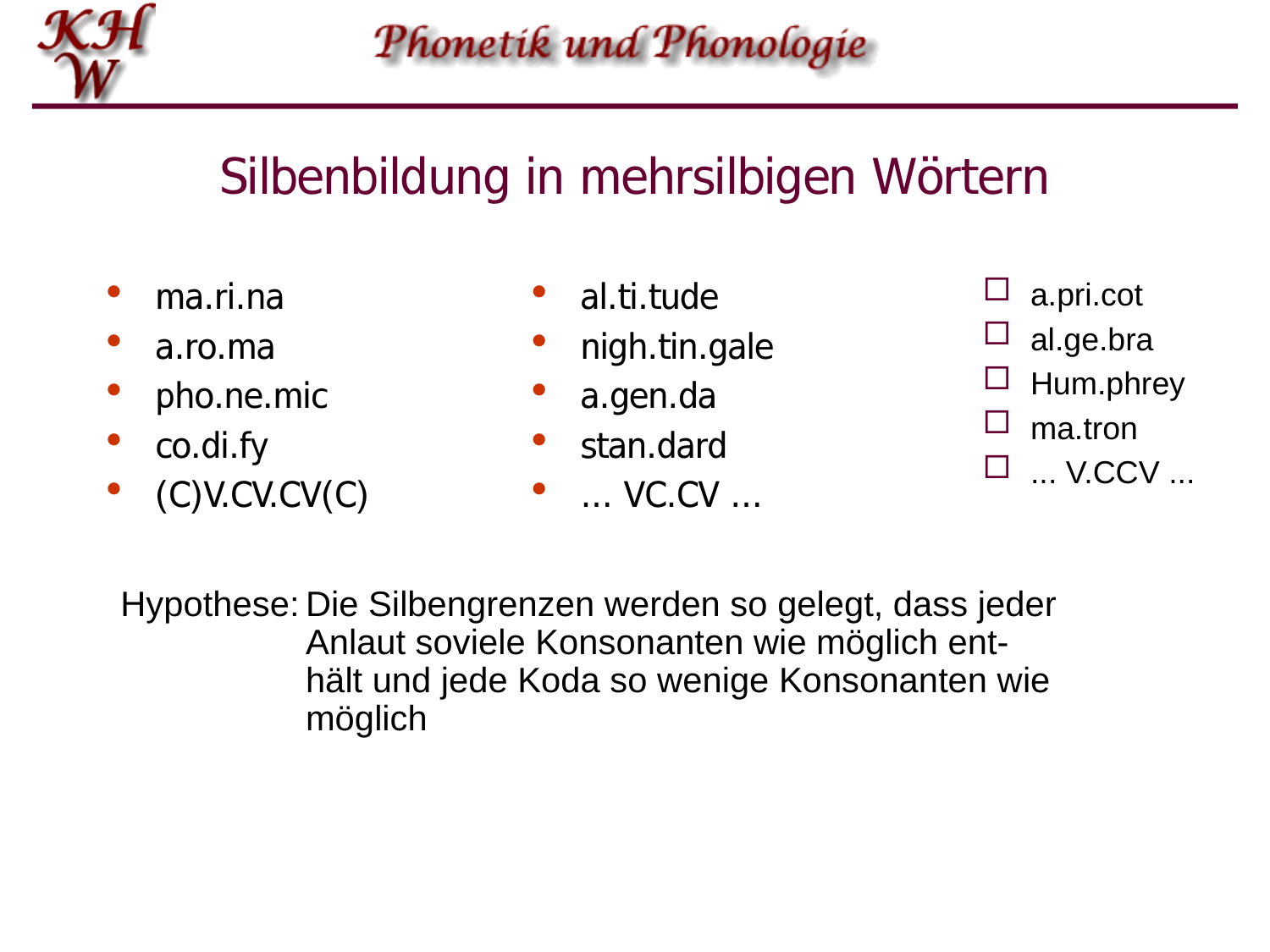

# Silbenbildung in mehrsilbigen Wörtern
ma.ri.na
a.ro.ma
pho.ne.mic
co.di.fy
(C)V.CV.CV(C)
al.ti.tude
nigh.tin.gale
a.gen.da
stan.dard
... VC.CV ...
a.pri.cot
al.ge.bra
Hum.phrey
ma.tron
... V.CCV ...
Hypothese:	Die Silbengrenzen werden so gelegt, dass jeder
	Anlaut soviele Konsonanten wie möglich ent-
	hält und jede Koda so wenige Konsonanten wie
	möglich